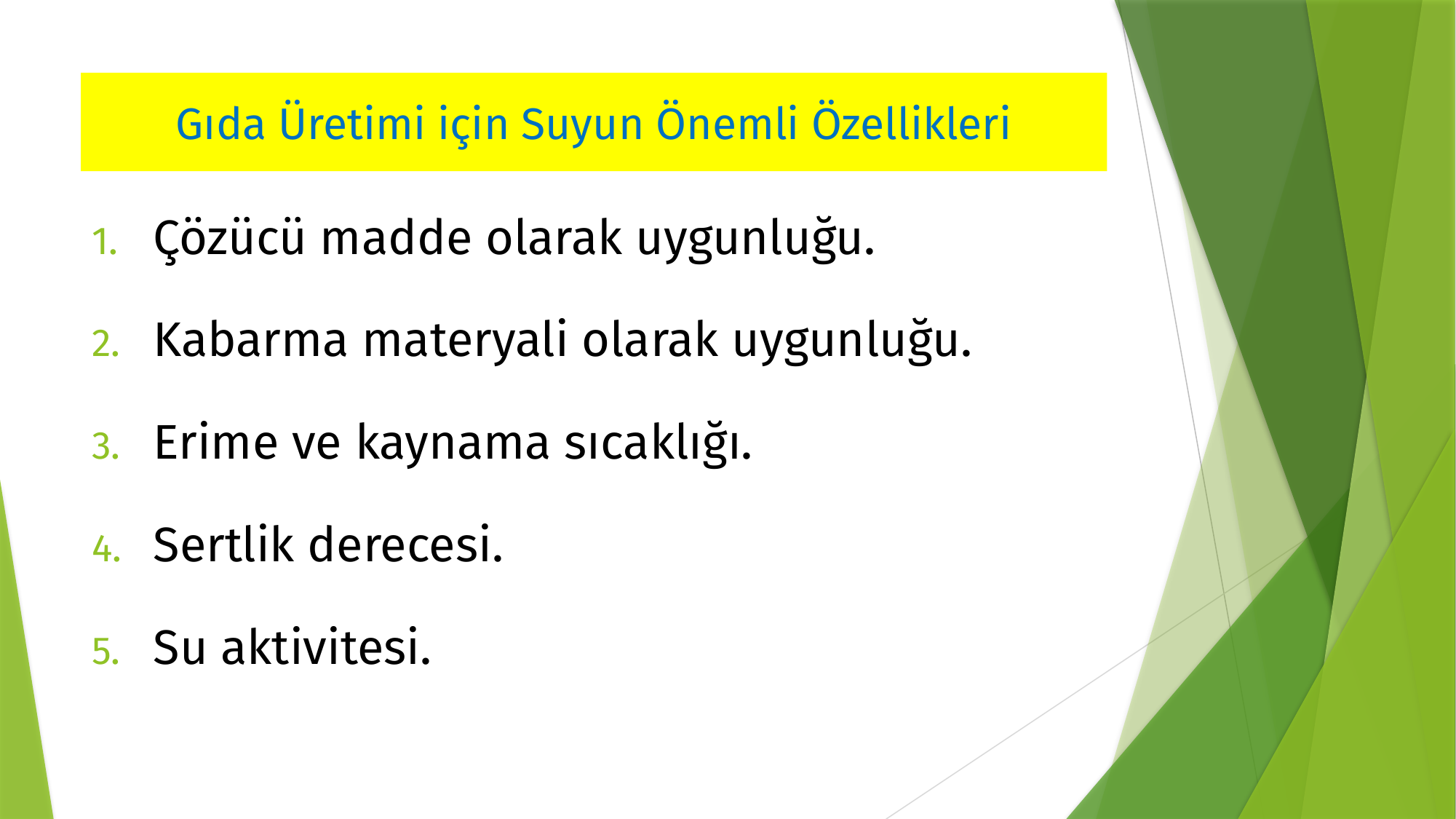

# Gıda Üretimi için Suyun Önemli Özellikleri
Çözücü madde olarak uygunluğu.
Kabarma materyali olarak uygunluğu.
Erime ve kaynama sıcaklığı.
Sertlik derecesi.
Su aktivitesi.